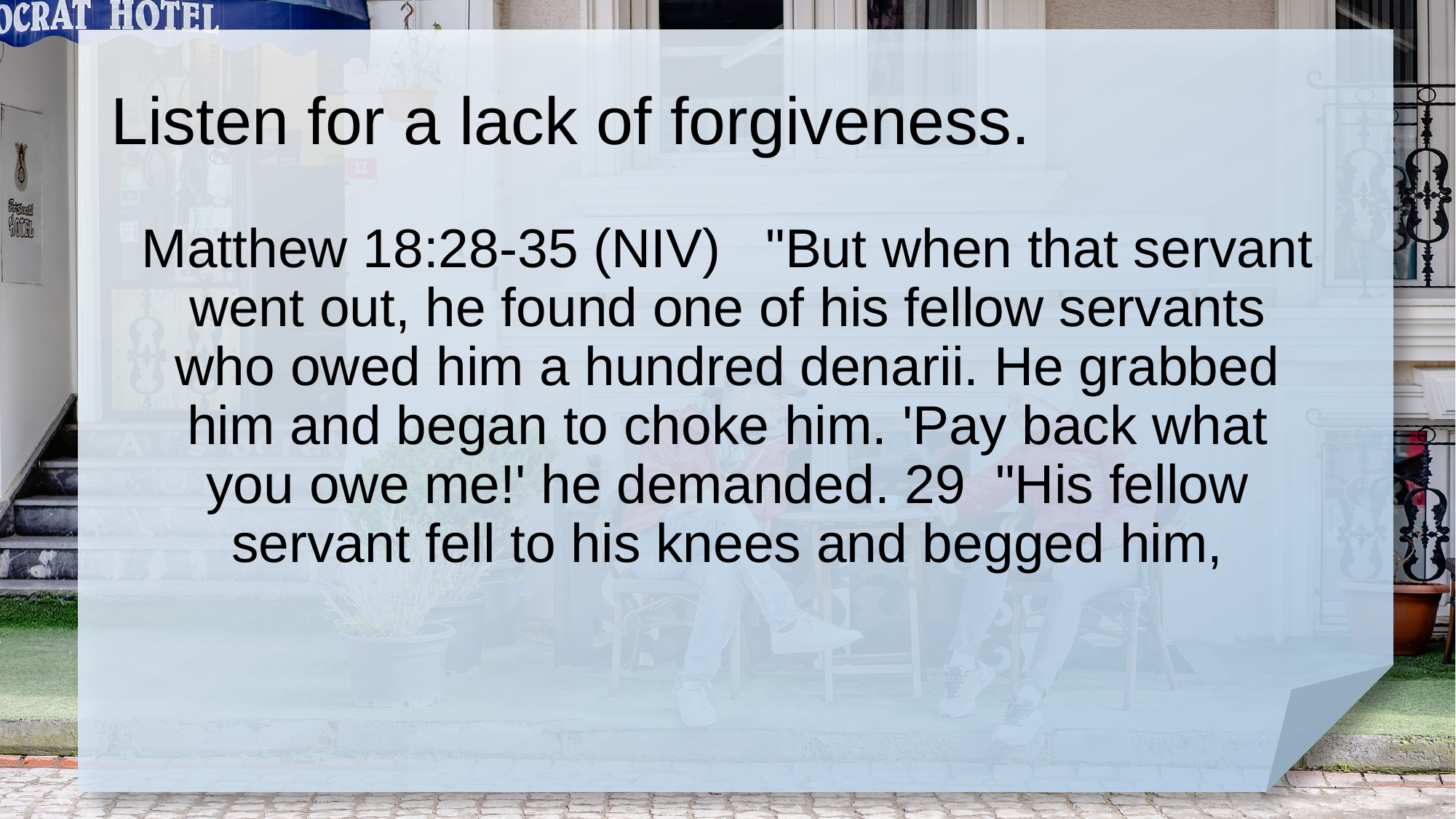

# Listen for a lack of forgiveness.
Matthew 18:28-35 (NIV)   "But when that servant went out, he found one of his fellow servants who owed him a hundred denarii. He grabbed him and began to choke him. 'Pay back what you owe me!' he demanded. 29  "His fellow servant fell to his knees and begged him,